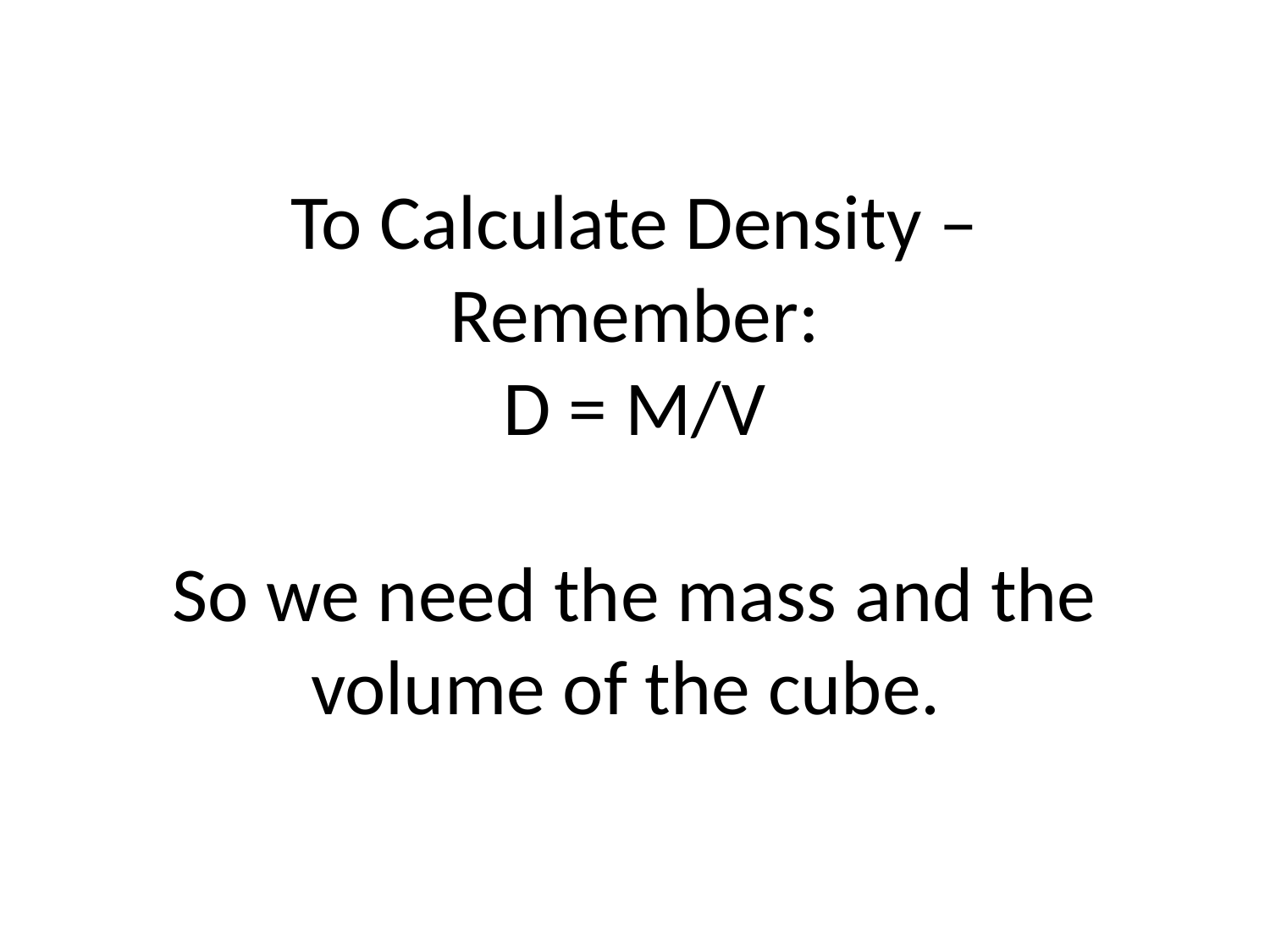

# To Calculate Density – Remember: D = M/V So we need the mass and the volume of the cube.